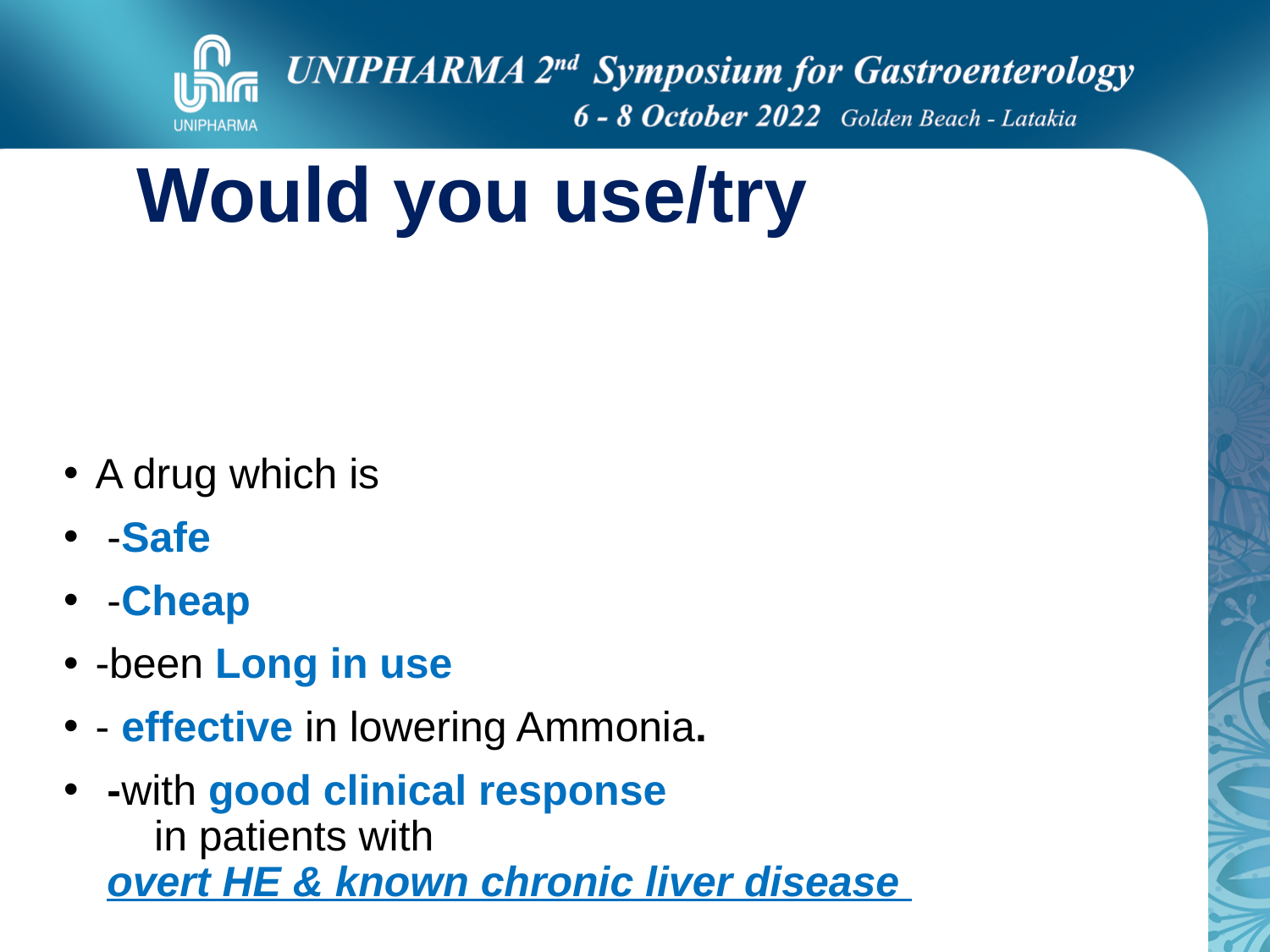

# Would you use/try
A drug which is
 -Safe
 -Cheap
-been Long in use
- effective in lowering Ammonia.
 -with good clinical response
     in patients with
 overt HE & known chronic liver disease

without checking the Ammonia.